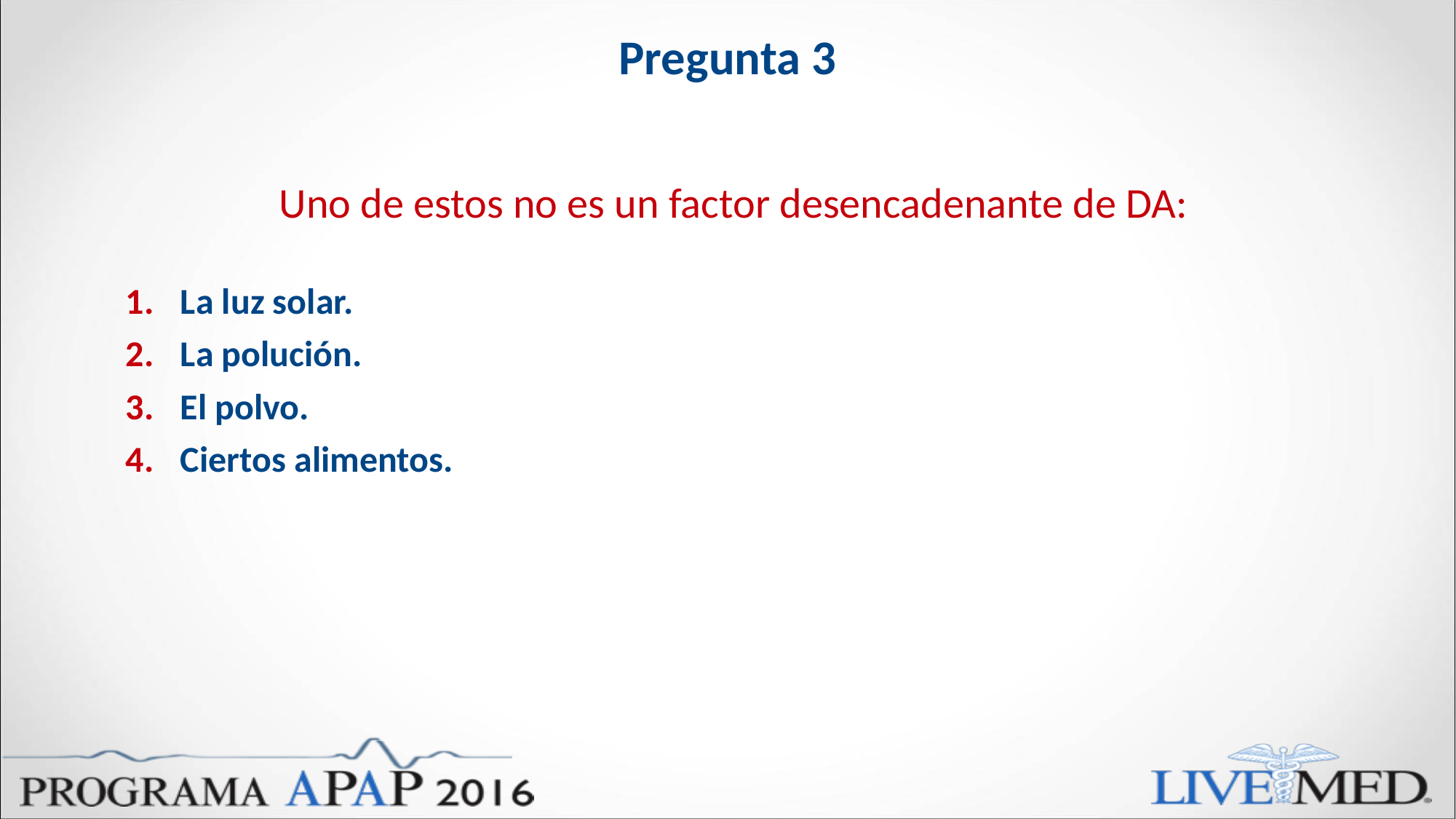

# Pregunta 3
Uno de estos no es un factor desencadenante de DA:
La luz solar.
La polución.
El polvo.
Ciertos alimentos.